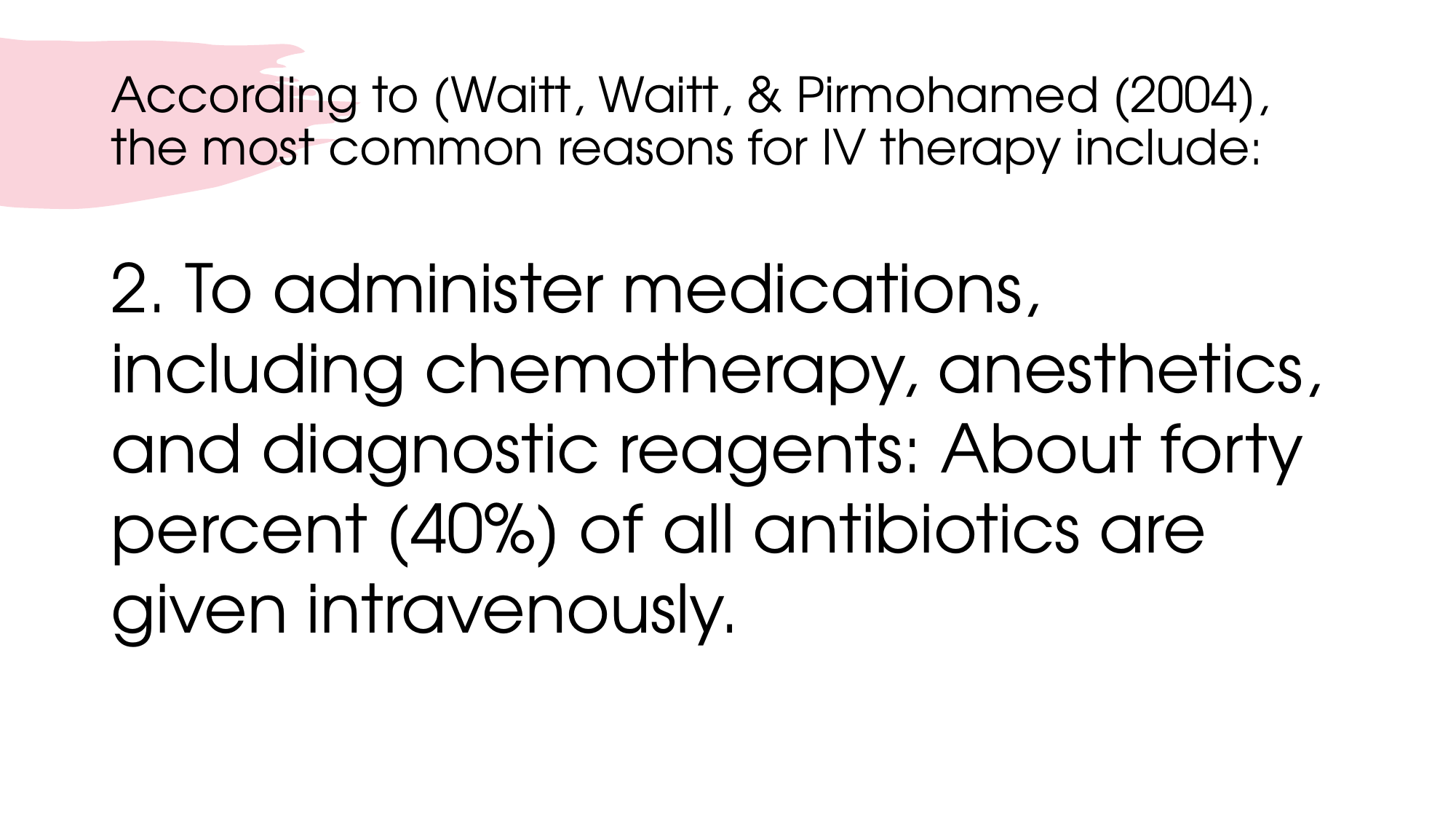

# According to (Waitt, Waitt, & Pirmohamed (2004), the most common reasons for IV therapy include:
2. To administer medications, including chemotherapy, anesthetics, and diagnostic reagents: About forty percent (40%) of all antibiotics are given intravenously.